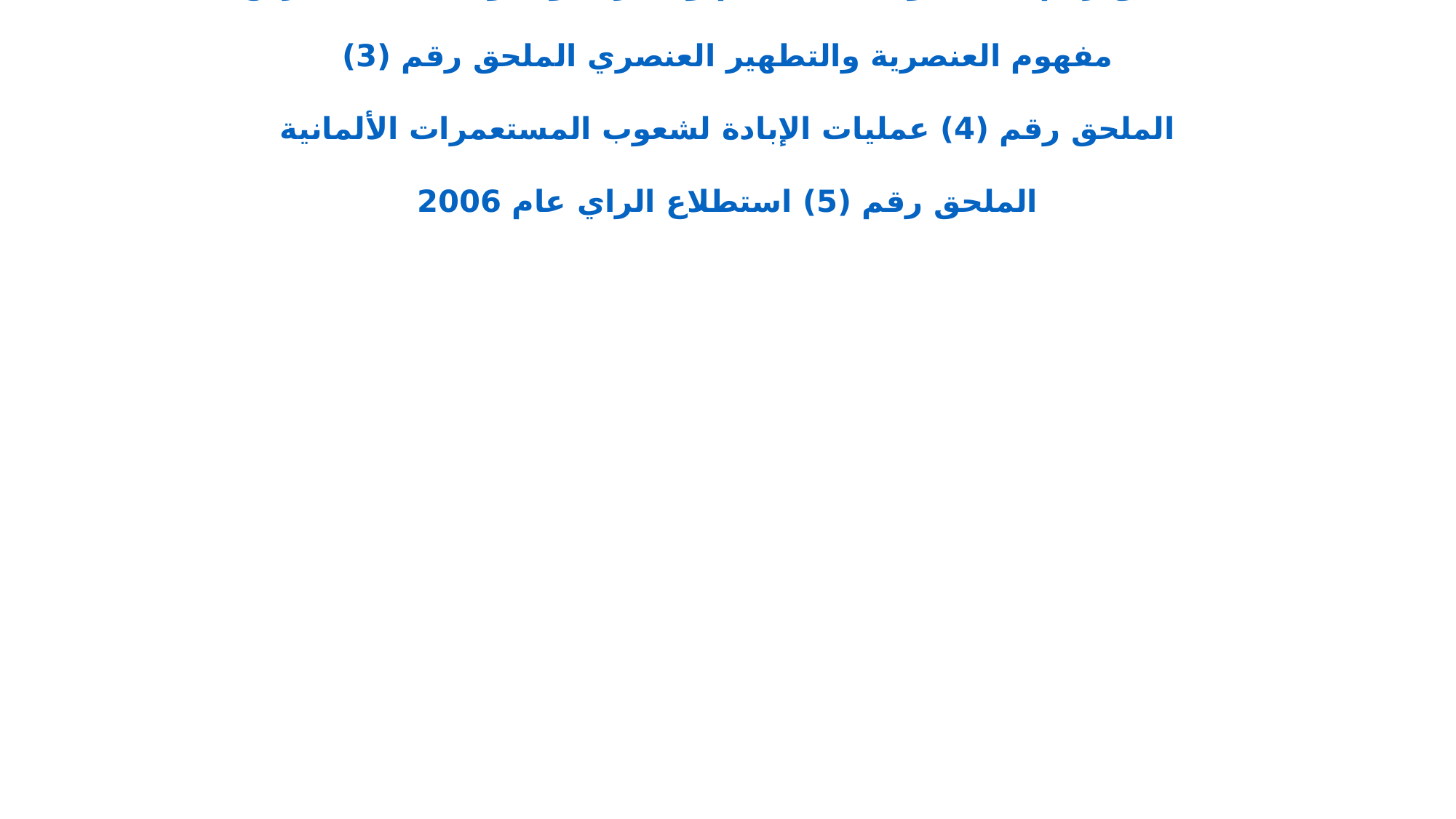

الملاحق

الملحق رقم 1 سفر حسقيال 38: يأجوج ومأجوج (الإنجيل)

الملحق رقم (2) قانون حماية الدم والشرف وقانون الجنسية الرايخ

الملحق رقم (3) مفهوم العنصرية والتطهير العنصري

الملحق رقم (4) عمليات الإبادة لشعوب المستعمرات الألمانية

الملحق رقم (5) استطلاع الراي عام 2006